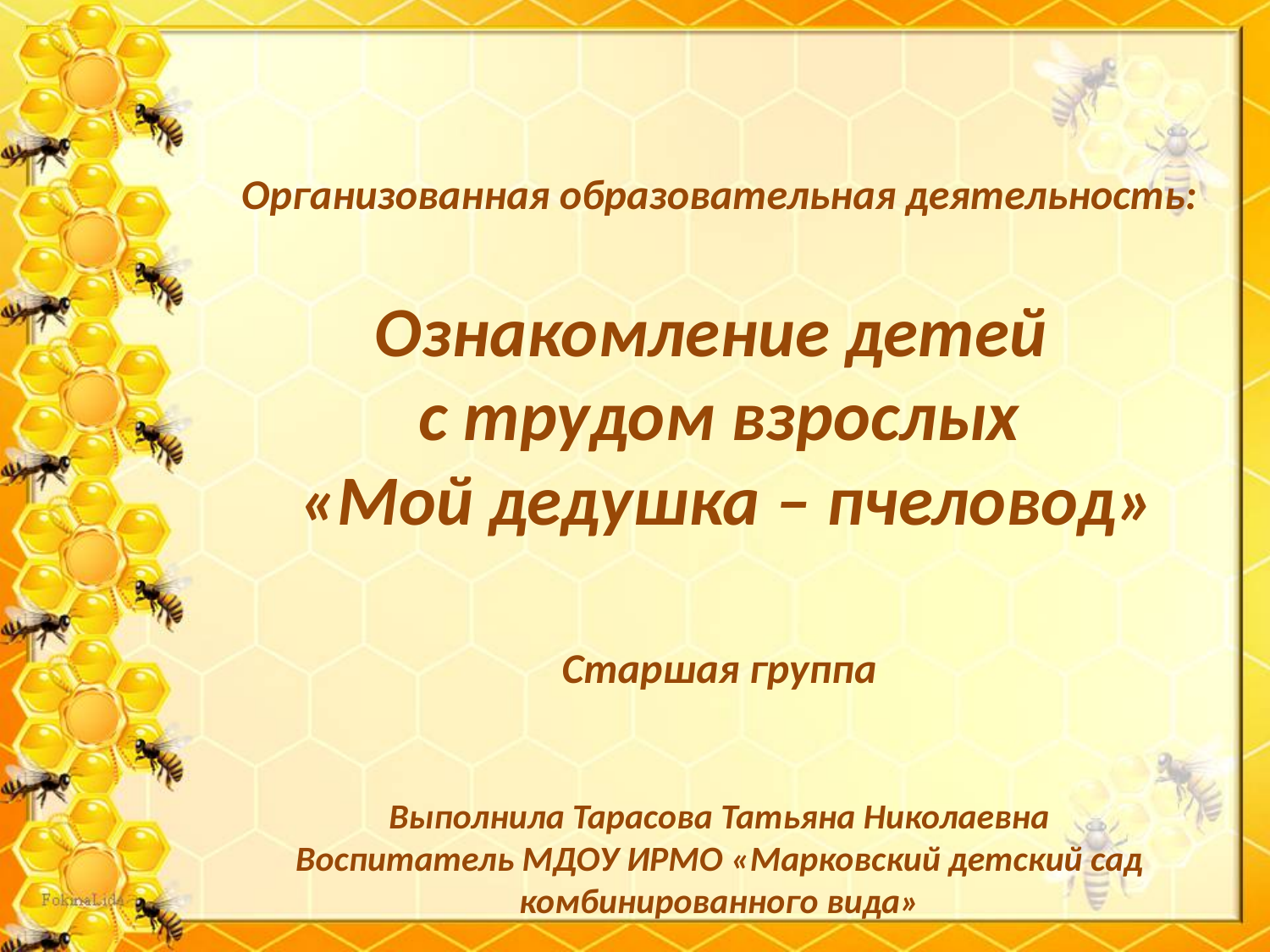

Организованная образовательная деятельность:

Ознакомление детей
с трудом взрослых
 «Мой дедушка – пчеловод»

Старшая группа

Выполнила Тарасова Татьяна Николаевна
Воспитатель МДОУ ИРМО «Марковский детский сад комбинированного вида»

Выполнила Тарасова Татьяна Николаевна
Воспитатель МДОУ ИРМО «Марковский детский сад
 комбинированного вида»